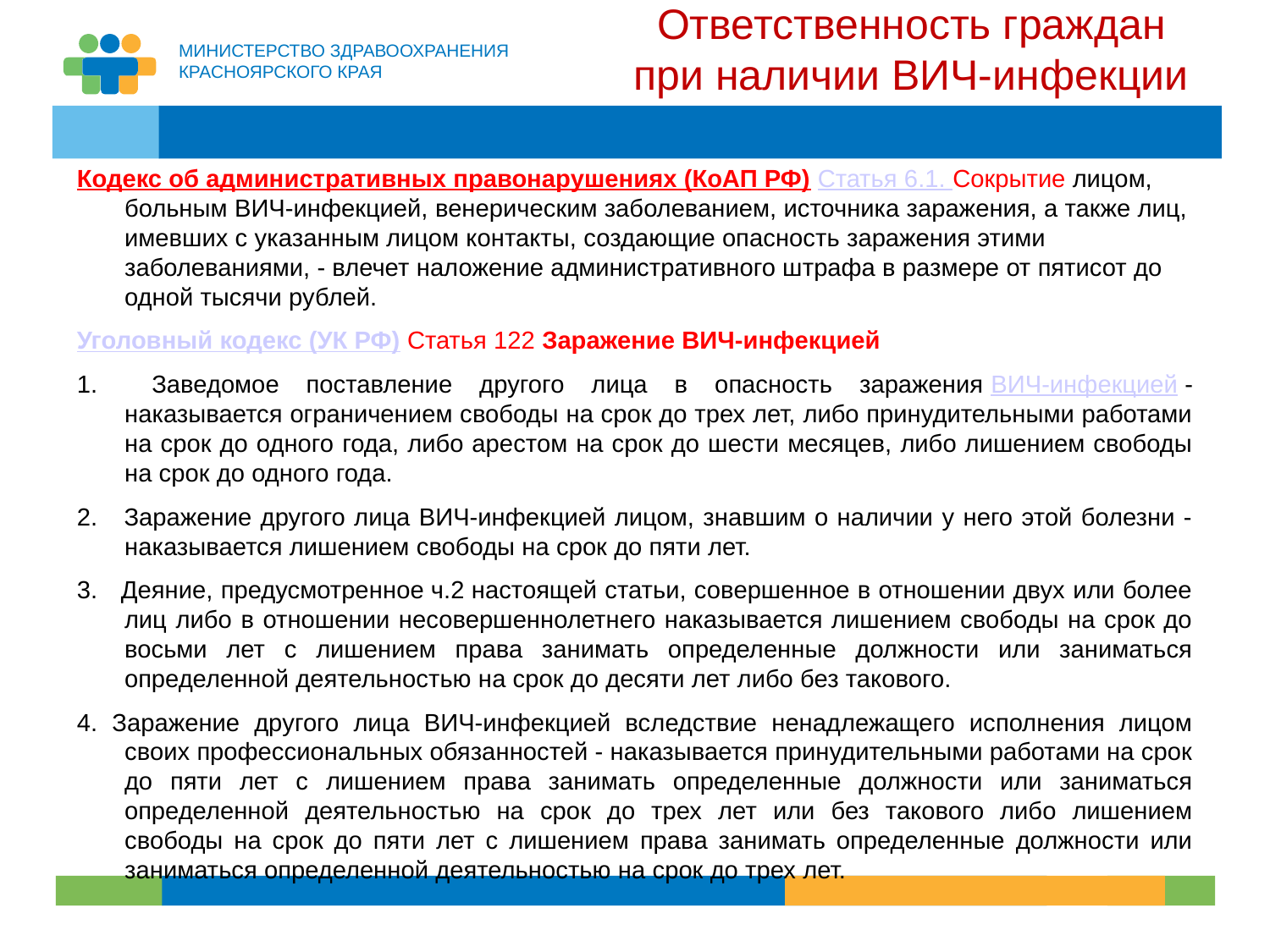

# Ответственность граждан при наличии ВИЧ-инфекции
Кодекс об административных правонарушениях (КоАП РФ) Статья 6.1. Сокрытие лицом, больным ВИЧ-инфекцией, венерическим заболеванием, источника заражения, а также лиц, имевших с указанным лицом контакты, создающие опасность заражения этими заболеваниями, - влечет наложение административного штрафа в размере от пятисот до одной тысячи рублей.
Уголовный кодекс (УК РФ) Статья 122 Заражение ВИЧ-инфекцией
1.  Заведомое поставление другого лица в опасность заражения ВИЧ-инфекцией - наказывается ограничением свободы на срок до трех лет, либо принудительными работами на срок до одного года, либо арестом на срок до шести месяцев, либо лишением свободы на срок до одного года.
2.   Заражение другого лица ВИЧ-инфекцией лицом, знавшим о наличии у него этой болезни -наказывается лишением свободы на срок до пяти лет.
3.   Деяние, предусмотренное ч.2 настоящей статьи, совершенное в отношении двух или более лиц либо в отношении несовершеннолетнего наказывается лишением свободы на срок до восьми лет с лишением права занимать определенные должности или заниматься определенной деятельностью на срок до десяти лет либо без такового.
4. Заражение другого лица ВИЧ-инфекцией вследствие ненадлежащего исполнения лицом своих профессиональных обязанностей - наказывается принудительными работами на срок до пяти лет с лишением права занимать определенные должности или заниматься определенной деятельностью на срок до трех лет или без такового либо лишением свободы на срок до пяти лет с лишением права занимать определенные должности или заниматься определенной деятельностью на срок до трех лет.